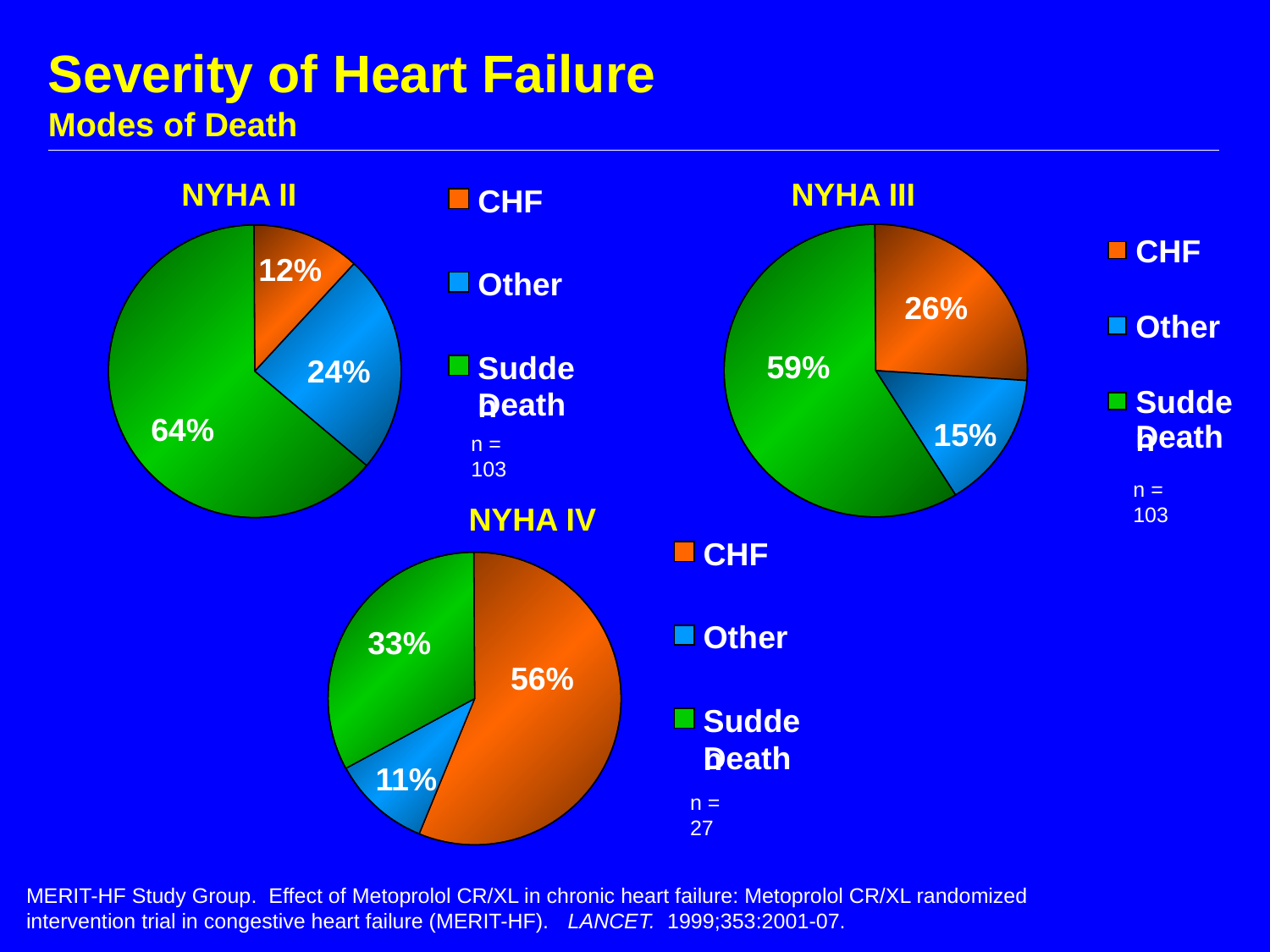

# Severity of Heart Failure Modes of Death
NYHA II
NYHA III
CHF

CHF

12%

Other

26%
Other

59%
Sudden
24%

Sudden
Death

64%
15%
Death
n = 103
n = 103
NYHA IV
CHF

Other
33%

56%

Sudden

Death
11%
n = 27
MERIT-HF Study Group.  Effect of Metoprolol CR/XL in chronic heart failure: Metoprolol CR/XL randomized intervention trial in congestive heart failure (MERIT-HF).   LANCET.  1999;353:2001-07.